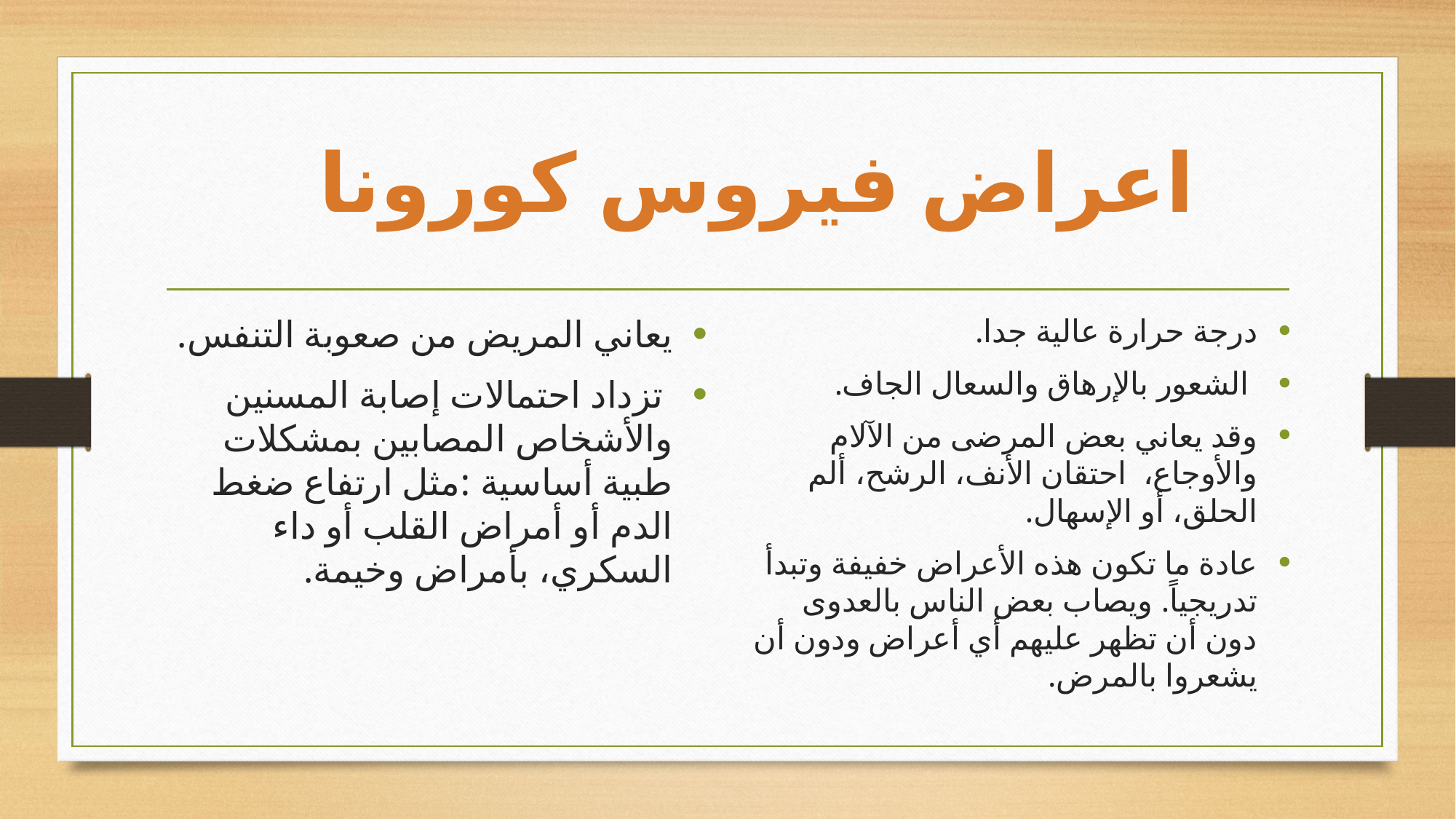

اعراض فيروس كورونا
يعاني المريض من صعوبة التنفس.
 تزداد احتمالات إصابة المسنين والأشخاص المصابين بمشكلات طبية أساسية :مثل ارتفاع ضغط الدم أو أمراض القلب أو داء السكري، بأمراض وخيمة.

درجة حرارة عالية جدا.
 الشعور بالإرهاق والسعال الجاف.
وقد يعاني بعض المرضى من الآلام والأوجاع،  احتقان الأنف، الرشح، ألم الحلق، أو الإسهال.
عادة ما تكون هذه الأعراض خفيفة وتبدأ تدريجياً. ويصاب بعض الناس بالعدوى دون أن تظهر عليهم أي أعراض ودون أن يشعروا بالمرض.